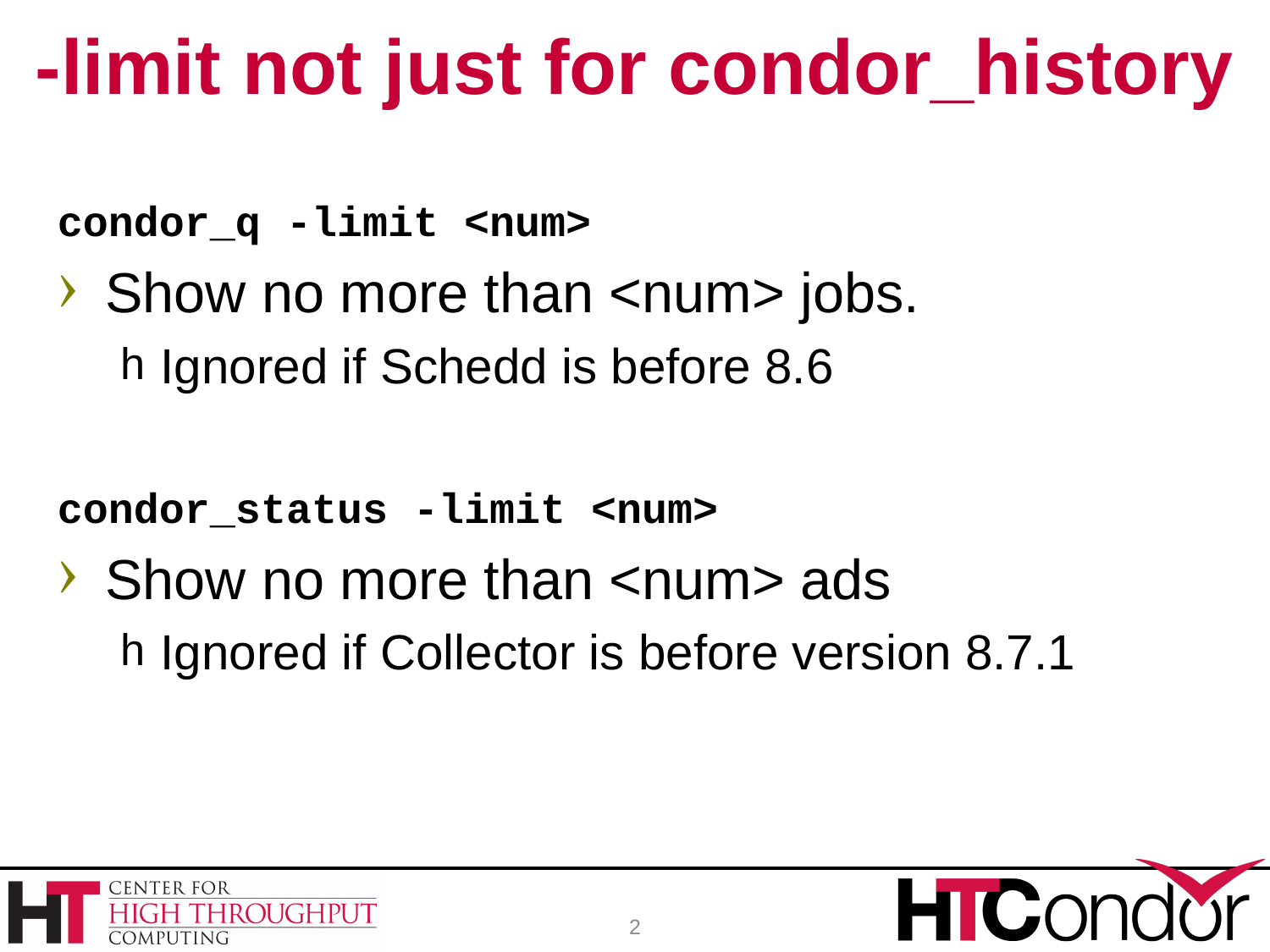

# -limit not just for condor_history
condor_q -limit <num>
Show no more than <num> jobs.
Ignored if Schedd is before 8.6

condor_status -limit <num>
Show no more than <num> ads
Ignored if Collector is before version 8.7.1
2